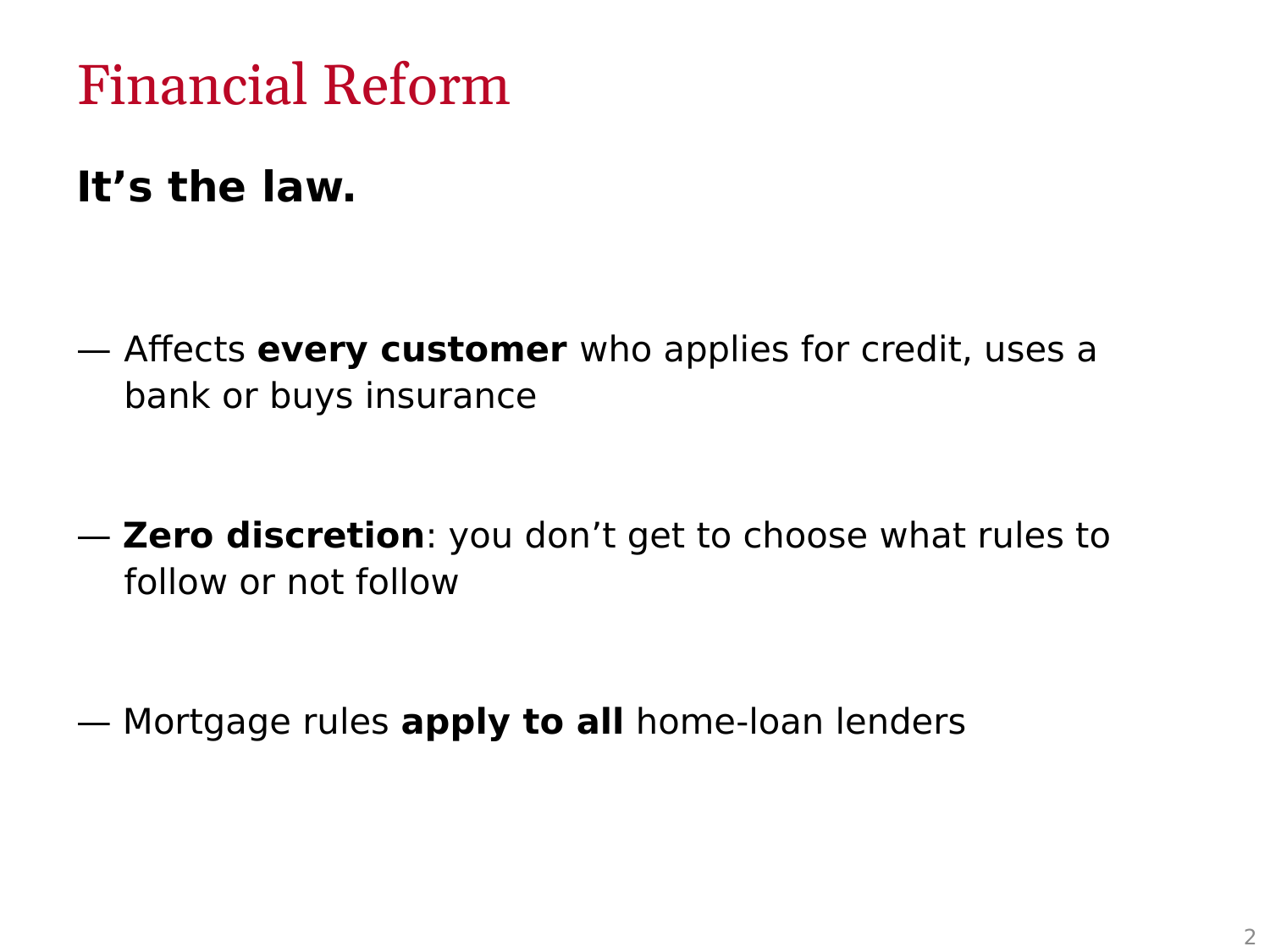

# Financial Reform

It’s the law.

—	Affects every customer who applies for credit, uses a bank or buys insurance

— Zero discretion: you don’t get to choose what rules to follow or not follow

— Mortgage rules apply to all home-loan lenders

2